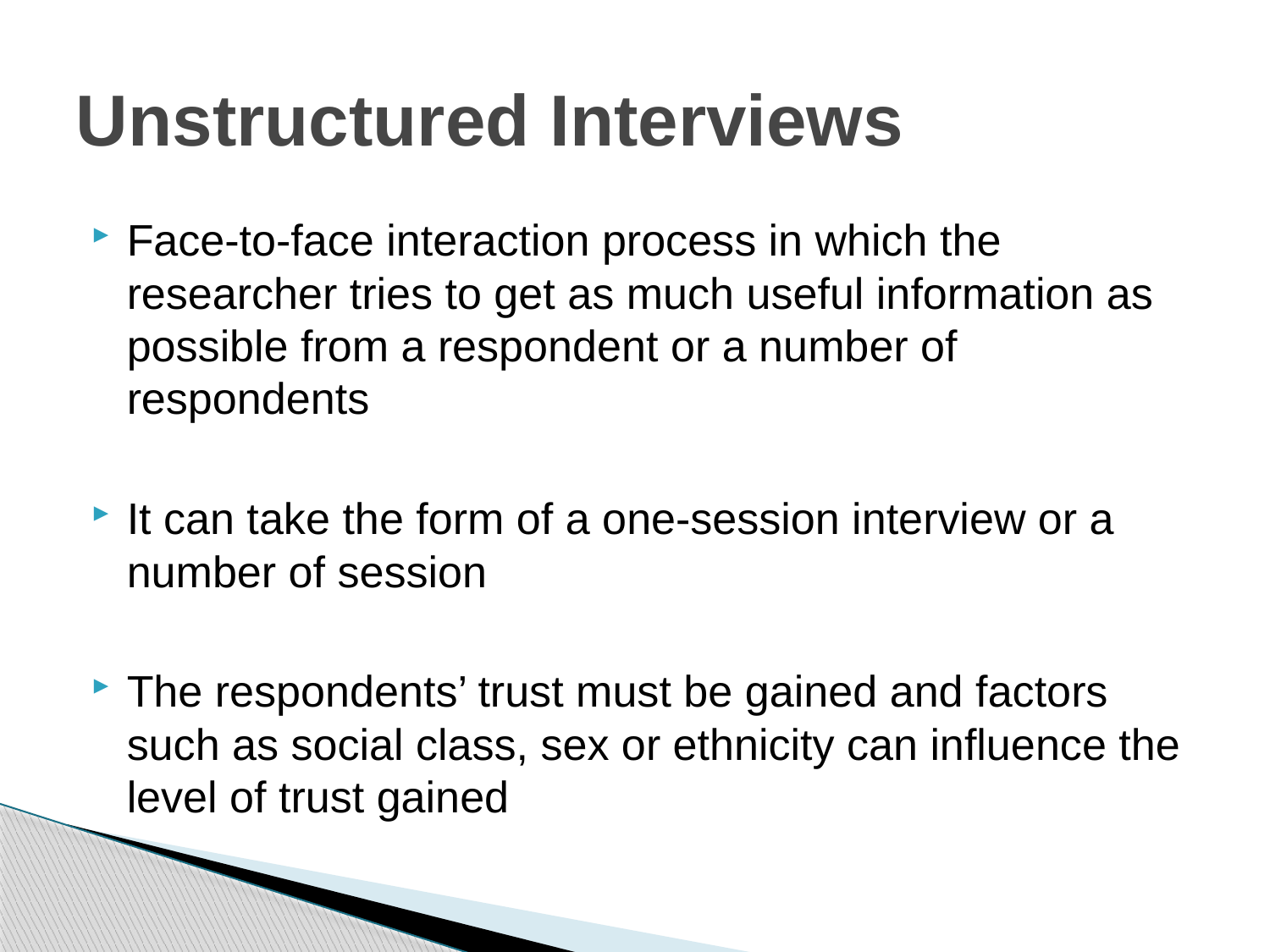

# Unstructured Interviews
Face-to-face interaction process in which the researcher tries to get as much useful information as possible from a respondent or a number of respondents

It can take the form of a one-session interview or a number of session

The respondents’ trust must be gained and factors such as social class, sex or ethnicity can influence the level of trust gained